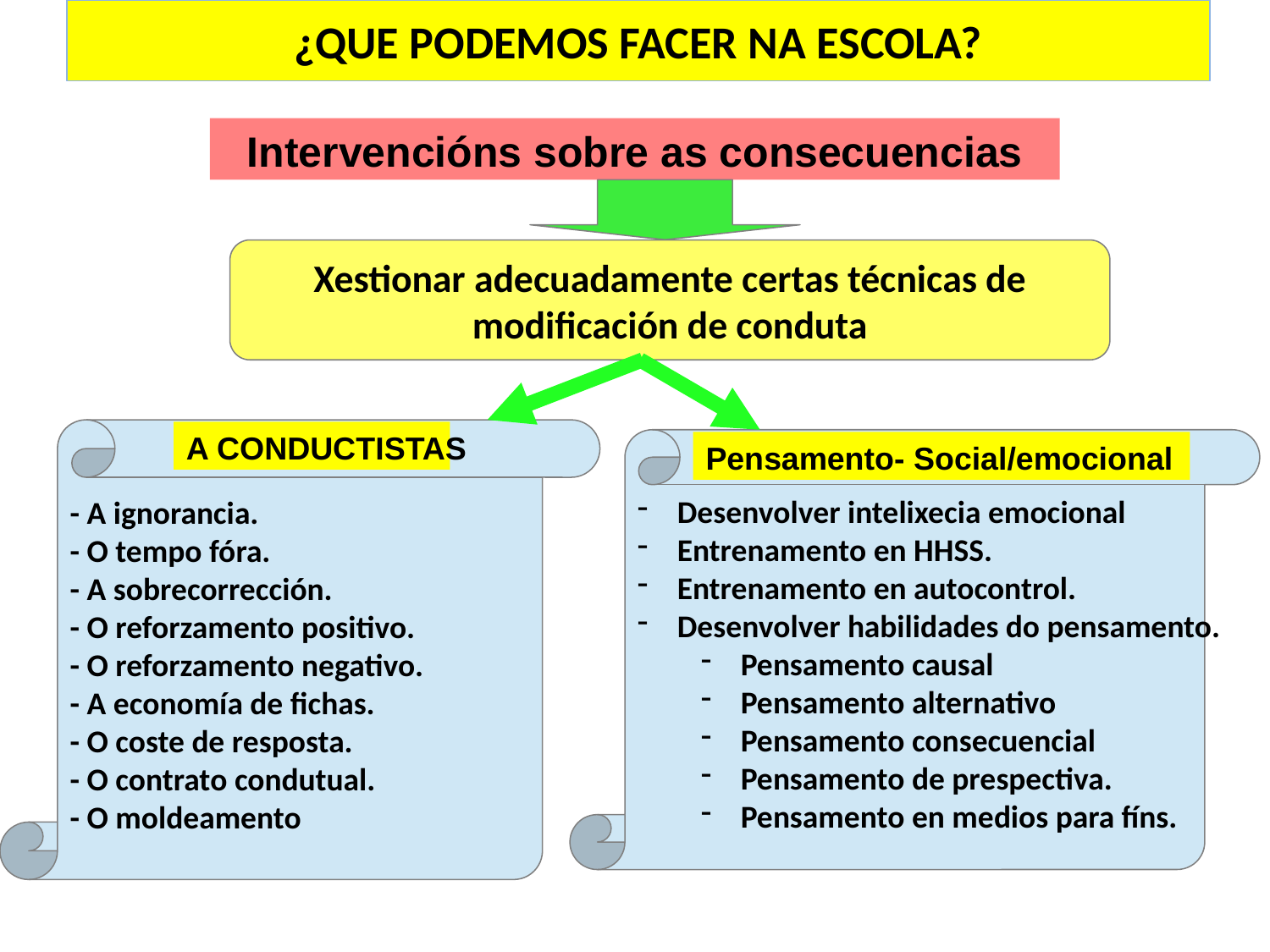

# ¿QUE PODEMOS FACER NA ESCOLA?
Intervencións sobre as consecuencias

Xestionar adecuadamente certas técnicas de
modificación de conduta

- A ignorancia.
- O tempo fóra.
- A sobrecorrección.
- O reforzamento positivo.
- O reforzamento negativo.
- A economía de fichas.
- O coste de resposta.
- O contrato condutual.
- O moldeamento
A CONDUCTISTAS

Desenvolver intelixecia emocional
Entrenamento en HHSS.
Entrenamento en autocontrol.
Desenvolver habilidades do pensamento.
Pensamento causal
Pensamento alternativo
Pensamento consecuencial
Pensamento de prespectiva.
Pensamento en medios para fíns.

Pensamento- Social/emocional